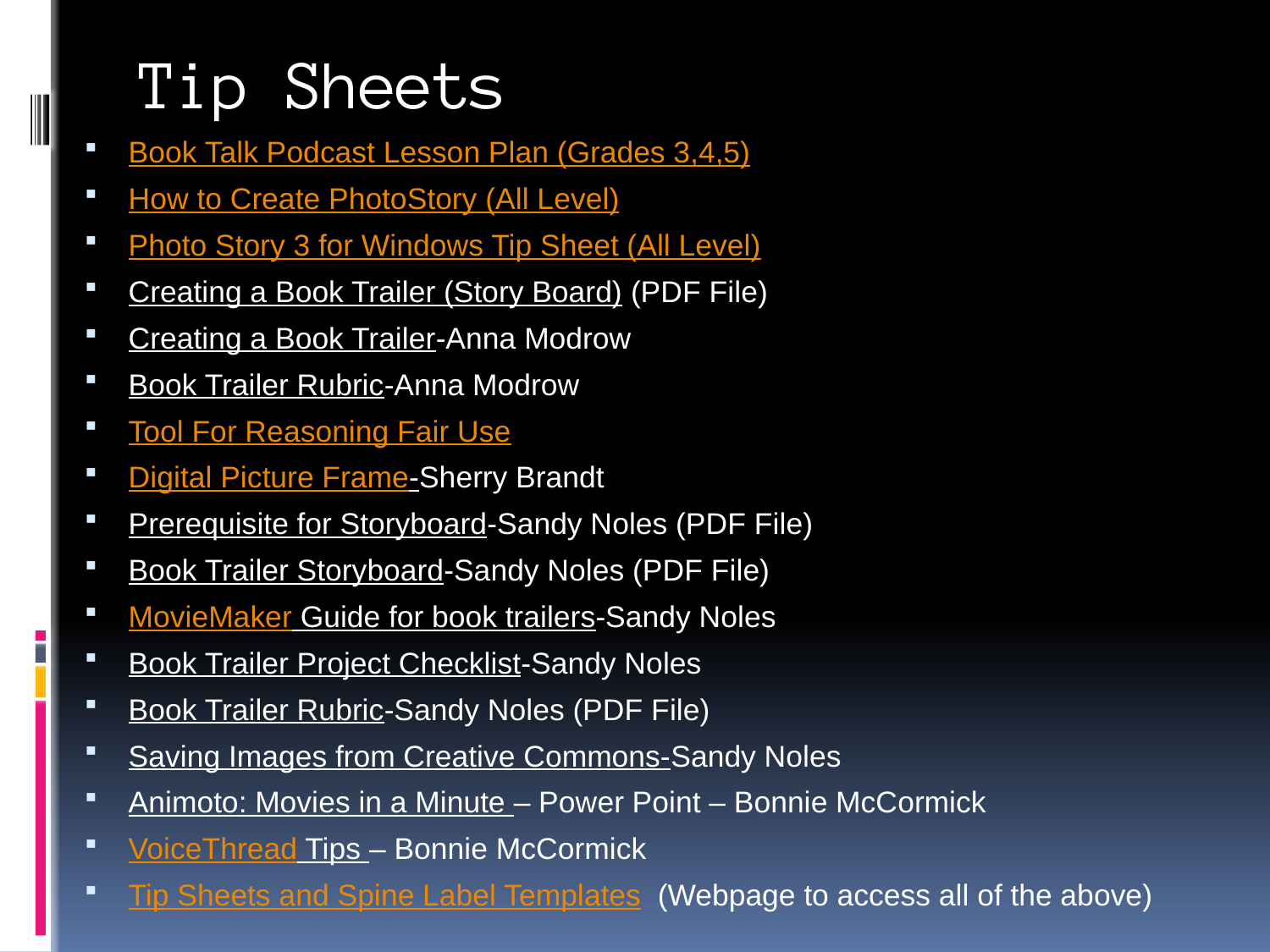

# Tip Sheets
Book Talk Podcast Lesson Plan (Grades 3,4,5)
How to Create PhotoStory (All Level)
Photo Story 3 for Windows Tip Sheet (All Level)
Creating a Book Trailer (Story Board) (PDF File)
Creating a Book Trailer-Anna Modrow
Book Trailer Rubric-Anna Modrow
Tool For Reasoning Fair Use
Digital Picture Frame-Sherry Brandt
Prerequisite for Storyboard-Sandy Noles (PDF File)
Book Trailer Storyboard-Sandy Noles (PDF File)
MovieMaker Guide for book trailers-Sandy Noles
Book Trailer Project Checklist-Sandy Noles
Book Trailer Rubric-Sandy Noles (PDF File)
Saving Images from Creative Commons-Sandy Noles
Animoto: Movies in a Minute – Power Point – Bonnie McCormick
VoiceThread Tips – Bonnie McCormick
Tip Sheets and Spine Label Templates  (Webpage to access all of the above)